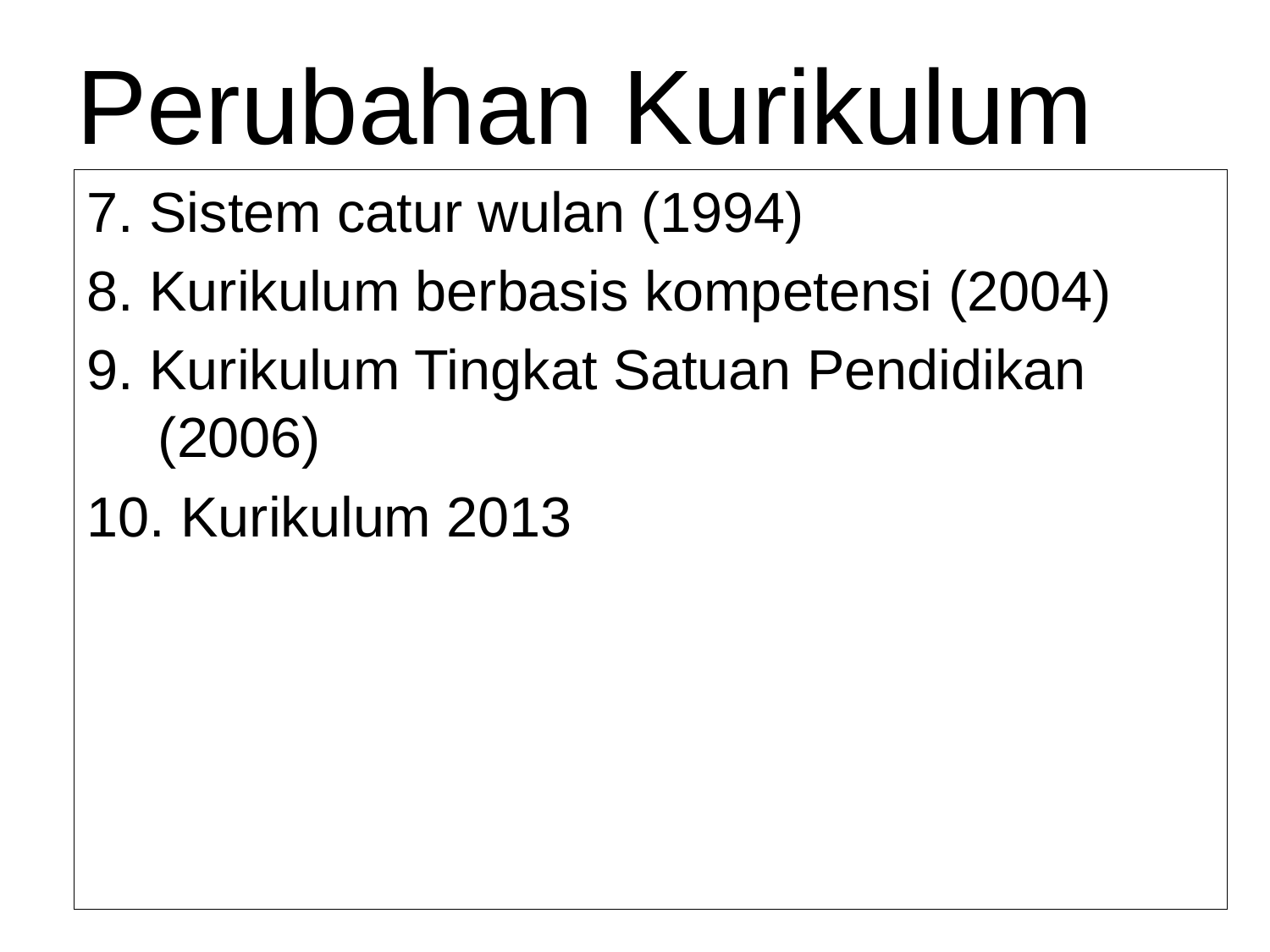

# Perubahan Kurikulum
7. Sistem catur wulan (1994)
8. Kurikulum berbasis kompetensi (2004)
9. Kurikulum Tingkat Satuan Pendidikan (2006)
10. Kurikulum 2013